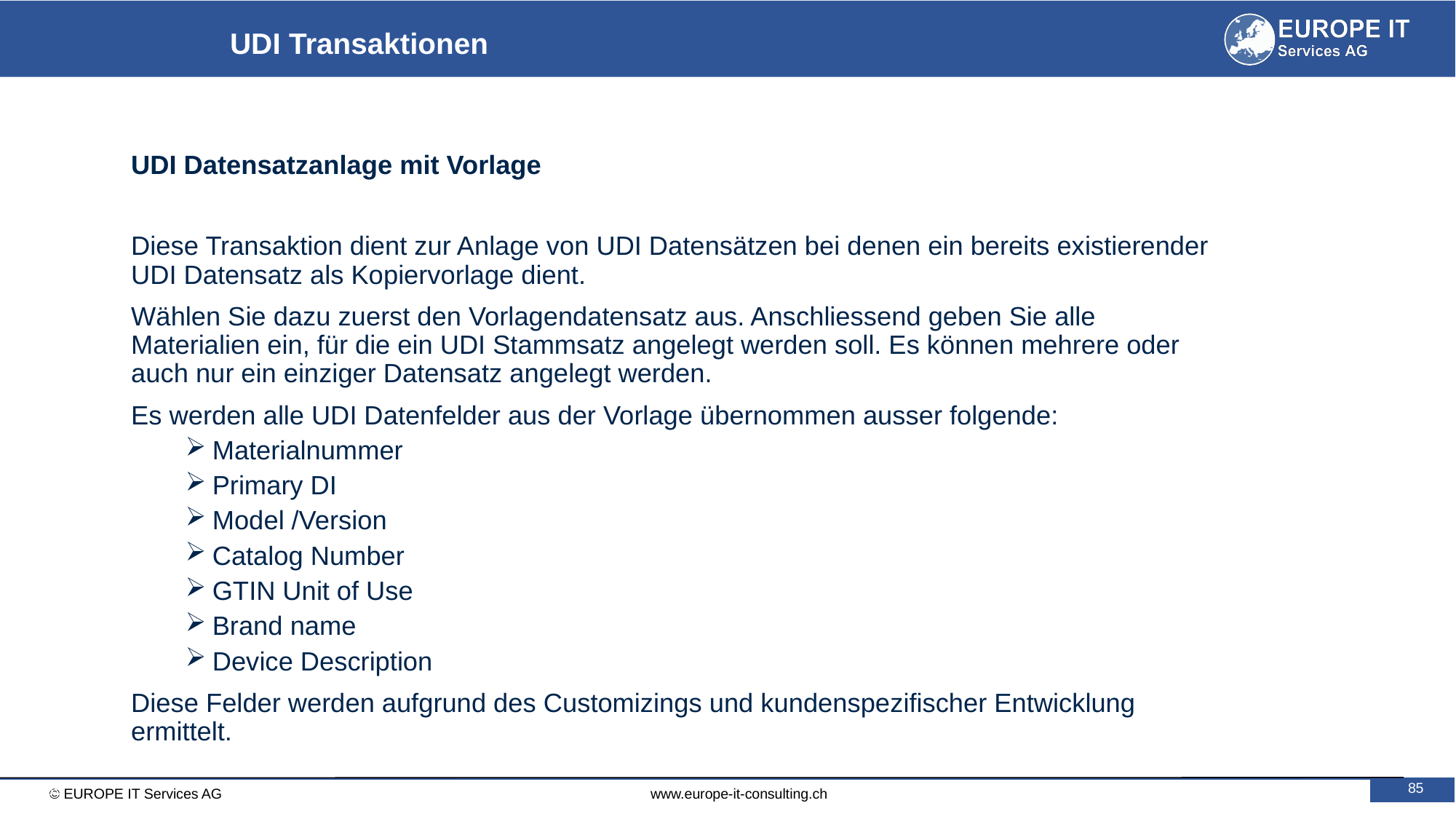

UDI Transaktionen
UDI Datensatzanlage mit Vorlage

Diese Transaktion dient zur Anlage von UDI Datensätzen bei denen ein bereits existierender UDI Datensatz als Kopiervorlage dient.
Wählen Sie dazu zuerst den Vorlagendatensatz aus. Anschliessend geben Sie alle Materialien ein, für die ein UDI Stammsatz angelegt werden soll. Es können mehrere oder auch nur ein einziger Datensatz angelegt werden.
Es werden alle UDI Datenfelder aus der Vorlage übernommen ausser folgende:
Materialnummer
Primary DI
Model /Version
Catalog Number
GTIN Unit of Use
Brand name
Device Description
Diese Felder werden aufgrund des Customizings und kundenspezifischer Entwicklung ermittelt.